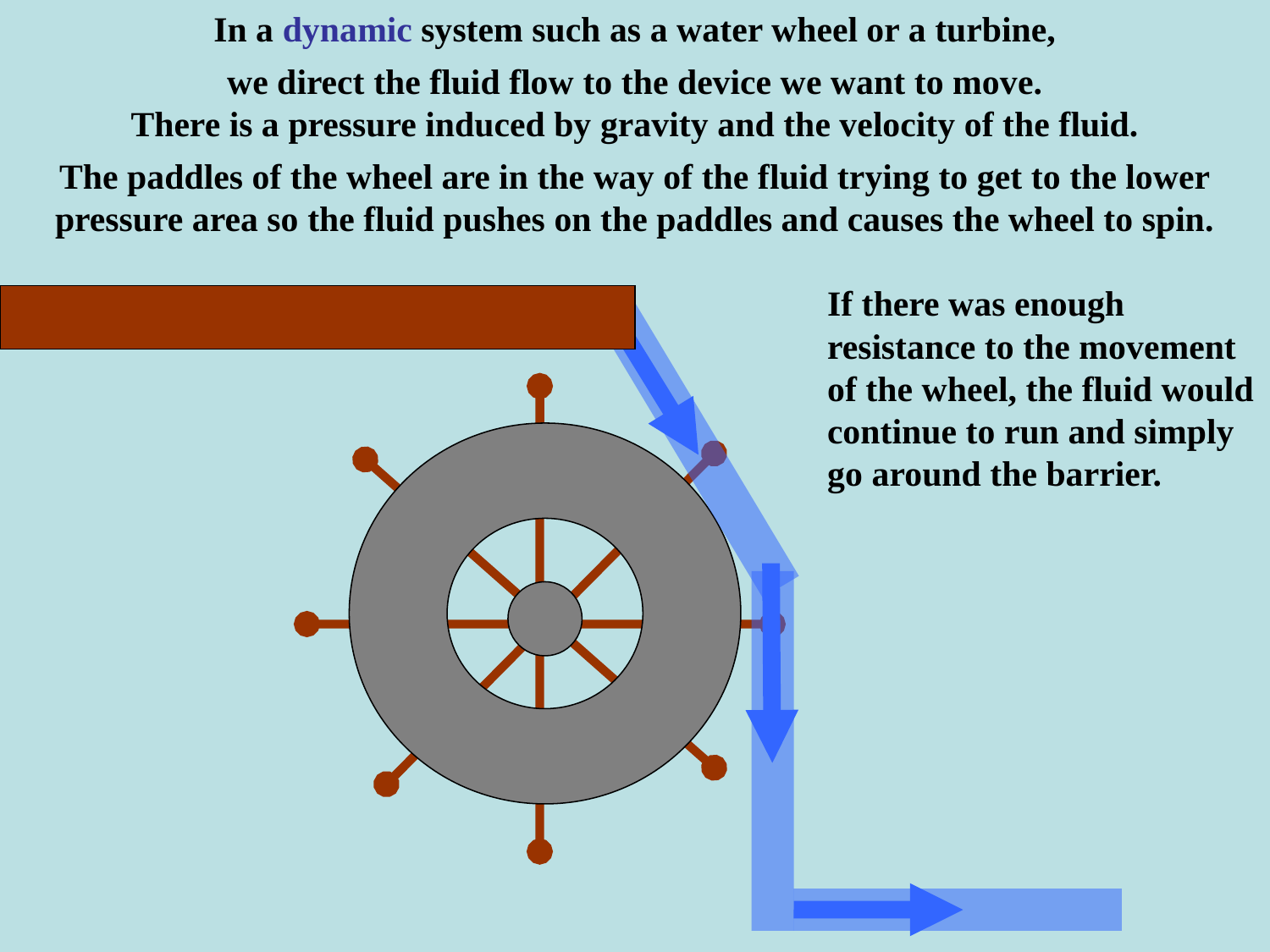

In a dynamic system such as a water wheel or a turbine,
we direct the fluid flow to the device we want to move.
There is a pressure induced by gravity and the velocity of the fluid.
The paddles of the wheel are in the way of the fluid trying to get to the lower pressure area so the fluid pushes on the paddles and causes the wheel to spin.
If there was enough resistance to the movement of the wheel, the fluid would continue to run and simply go around the barrier.